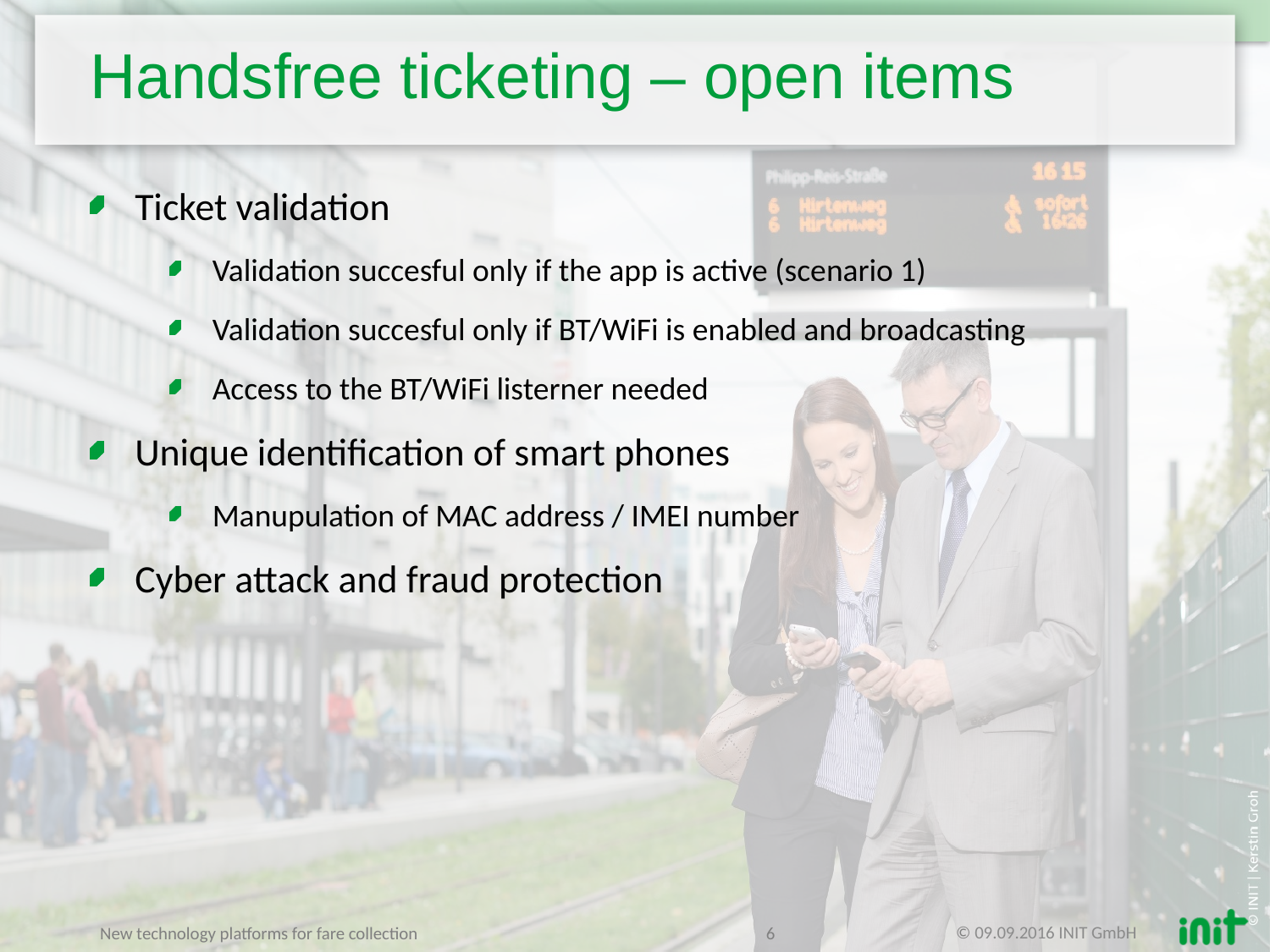

# Handsfree ticketing – open items
Ticket validation
Validation succesful only if the app is active (scenario 1)
Validation succesful only if BT/WiFi is enabled and broadcasting
Access to the BT/WiFi listerner needed
Unique identification of smart phones
Manupulation of MAC address / IMEI number
Cyber attack and fraud protection
© 09.09.2016 INIT GmbH
New technology platforms for fare collection
6